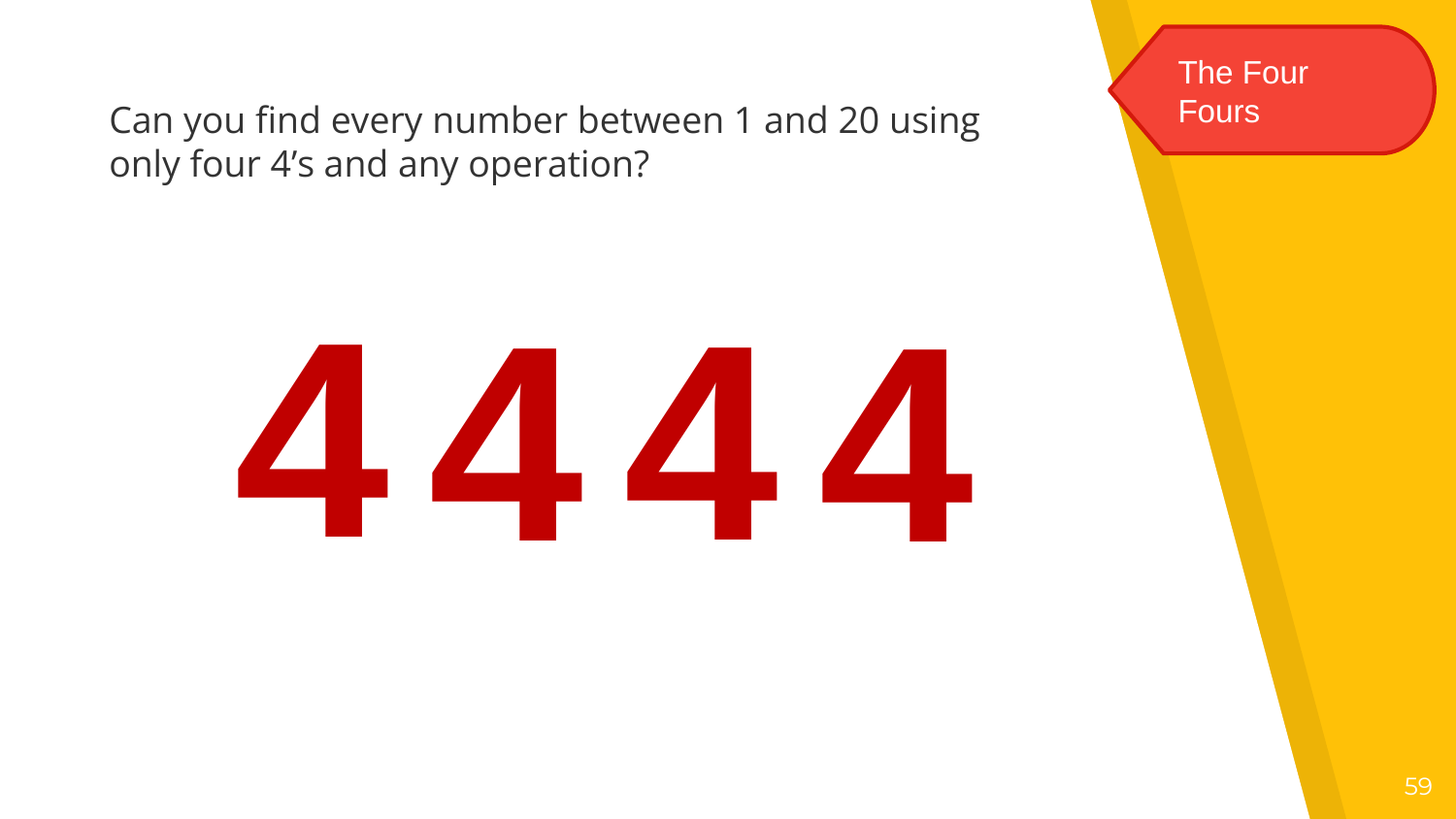

The Four Fours
Can you find every number between 1 and 20 using only four 4’s and any operation?
4
4
4
4
59